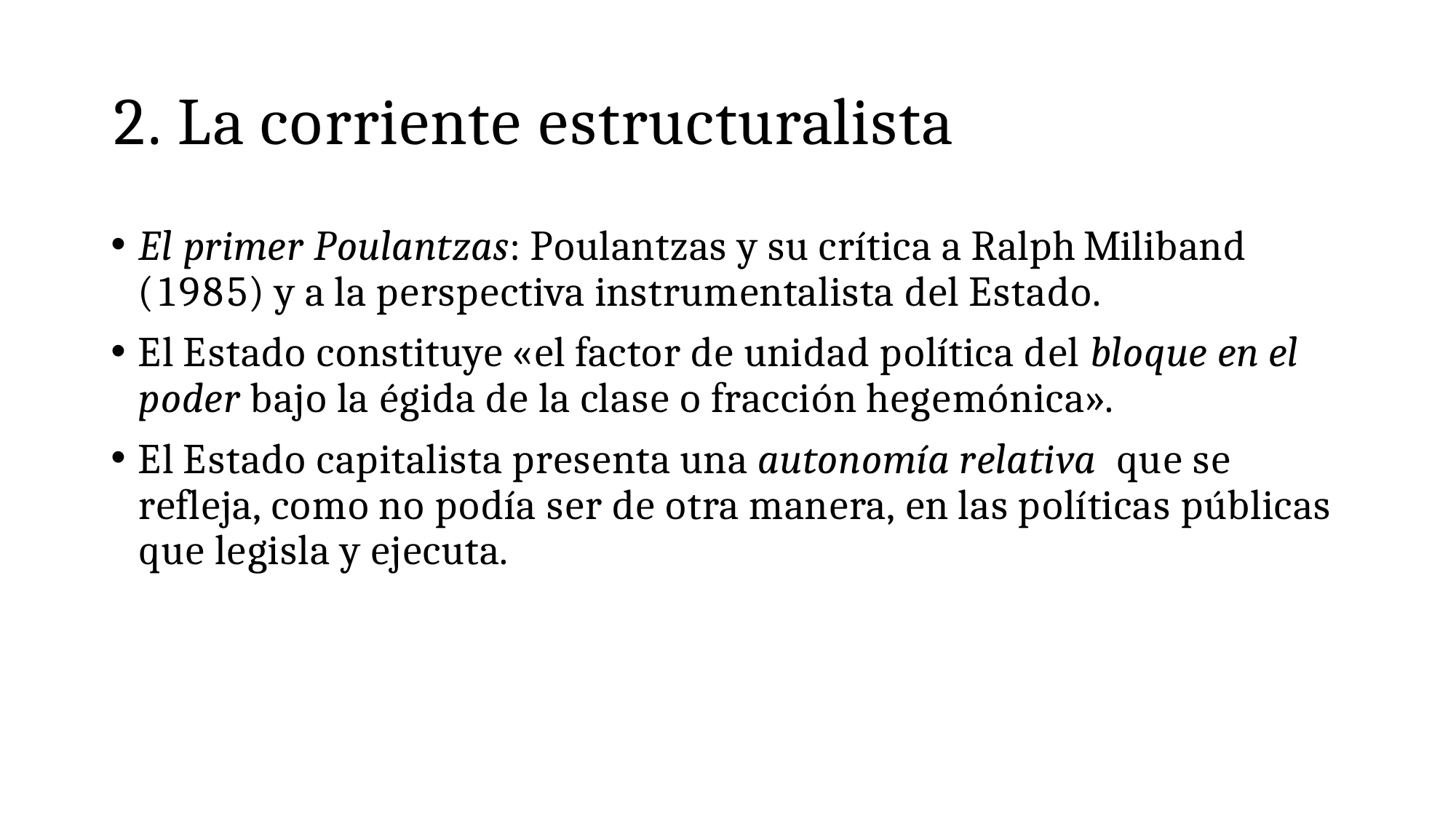

# 2. La corriente estructuralista
El primer Poulantzas: Poulantzas y su crítica a Ralph Miliband (1985) y a la perspectiva instrumentalista del Estado.
El Estado constituye «el factor de unidad política del bloque en el poder bajo la égida de la clase o fracción hegemónica».
El Estado capitalista presenta una autonomía relativa  que se refleja, como no podía ser de otra manera, en las políticas públicas que legisla y ejecuta.